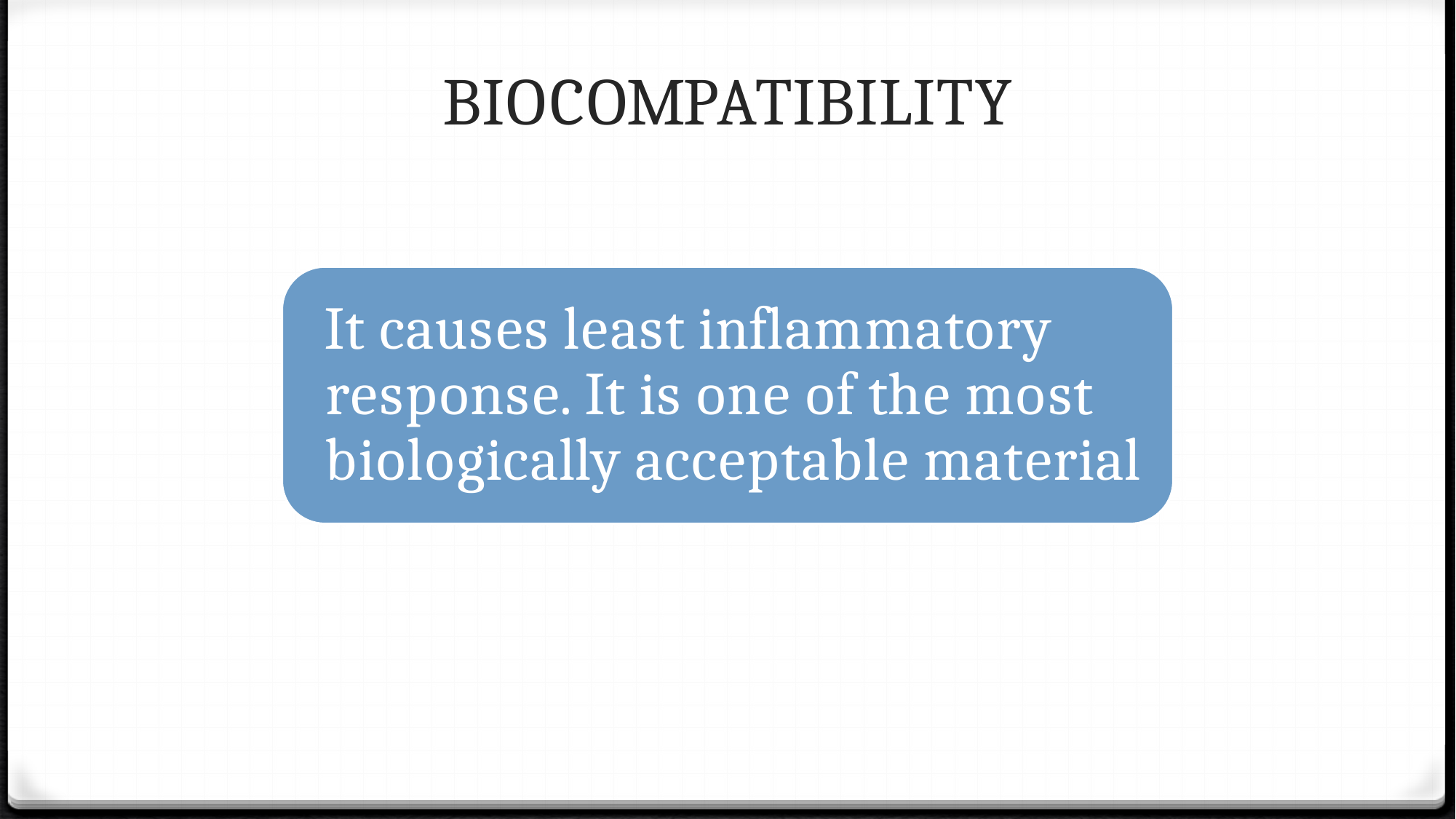

# BIOCOMPATIBILITY
It causes least inflammatory response. It is one of the most biologically acceptable material